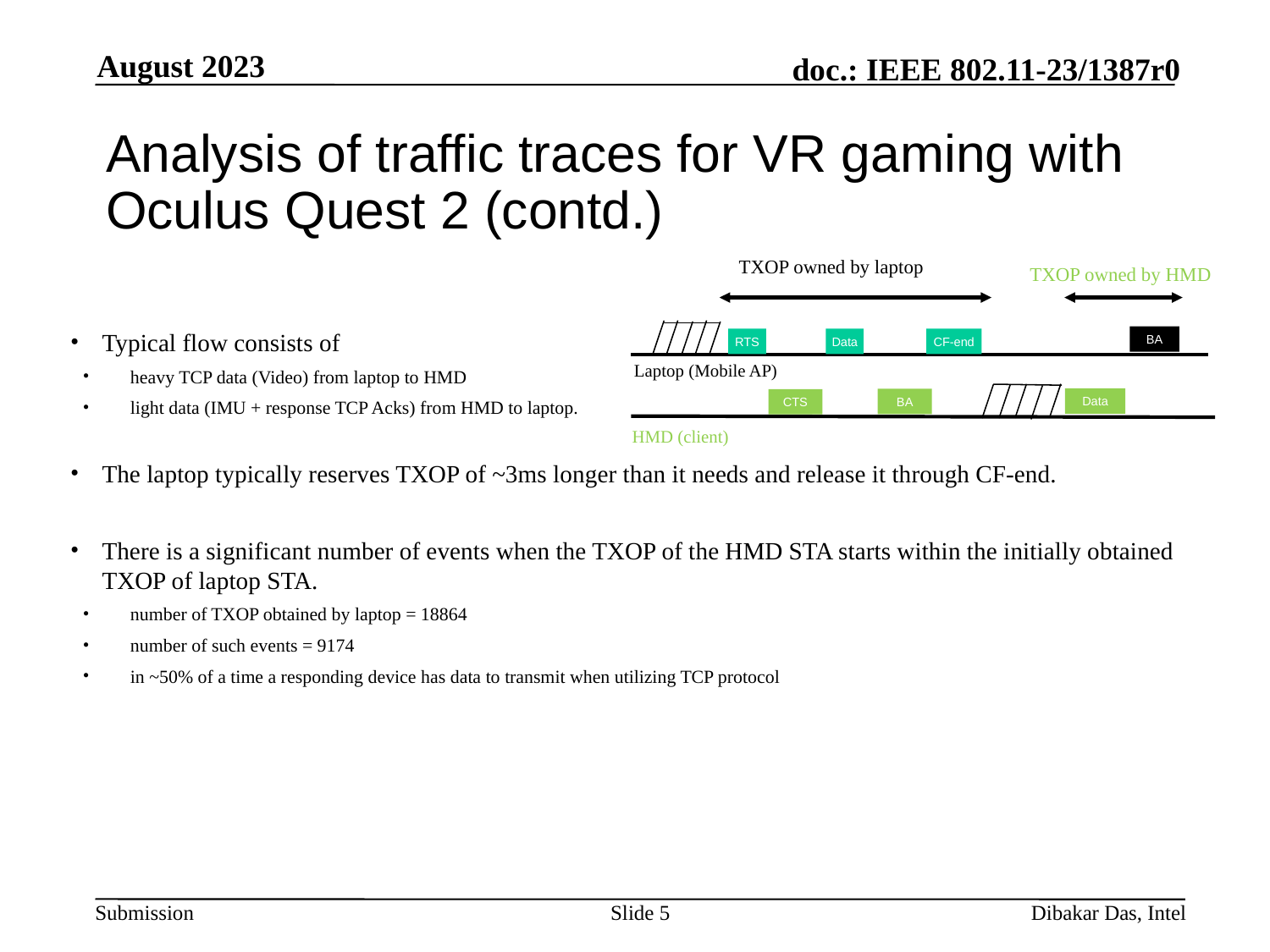

August 2023
Analysis of traffic traces for VR gaming with Oculus Quest 2 (contd.)
TXOP owned by laptop
TXOP owned by HMD
BA
RTS
Data
CF-end
Laptop (Mobile AP)
Data
BA
CTS
HMD (client)
Typical flow consists of
heavy TCP data (Video) from laptop to HMD
light data (IMU + response TCP Acks) from HMD to laptop.

The laptop typically reserves TXOP of ~3ms longer than it needs and release it through CF-end.

There is a significant number of events when the TXOP of the HMD STA starts within the initially obtained TXOP of laptop STA.
number of TXOP obtained by laptop = 18864
number of such events = 9174
in ~50% of a time a responding device has data to transmit when utilizing TCP protocol

Slide 5
Dibakar Das, Intel